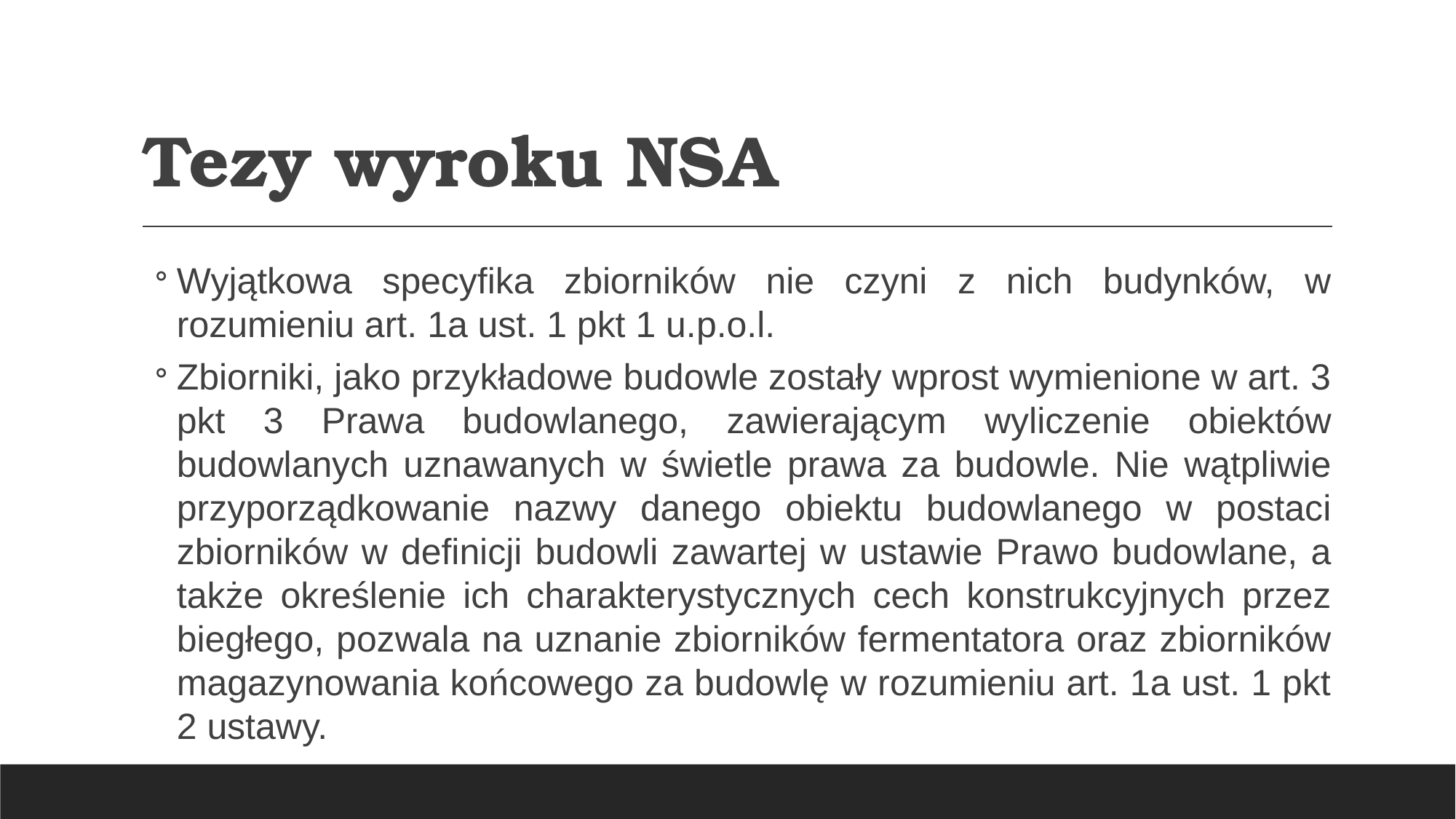

# Tezy wyroku NSA
Wyjątkowa specyfika zbiorników nie czyni z nich budynków, w rozumieniu art. 1a ust. 1 pkt 1 u.p.o.l.
Zbiorniki, jako przykładowe budowle zostały wprost wymienione w art. 3 pkt 3 Prawa budowlanego, zawierającym wyliczenie obiektów budowlanych uznawanych w świetle prawa za budowle. Nie wątpliwie przyporządkowanie nazwy danego obiektu budowlanego w postaci zbiorników w definicji budowli zawartej w ustawie Prawo budowlane, a także określenie ich charakterystycznych cech konstrukcyjnych przez biegłego, pozwala na uznanie zbiorników fermentatora oraz zbiorników magazynowania końcowego za budowlę w rozumieniu art. 1a ust. 1 pkt 2 ustawy.